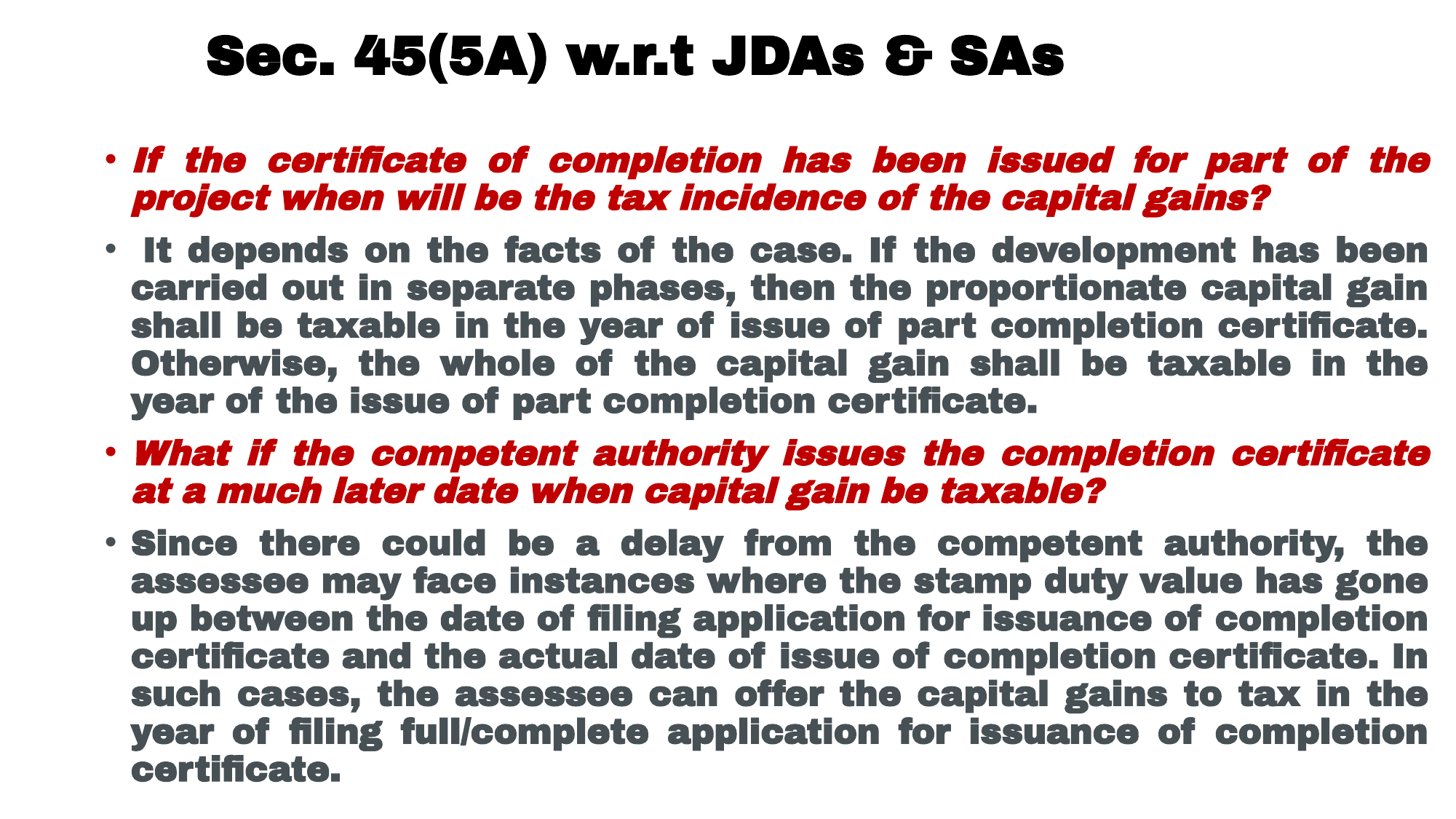

# Sec. 45(5A) w.r.t JDAs & SAs
If the certificate of completion has been issued for part of the project when will be the tax incidence of the capital gains?
 It depends on the facts of the case. If the development has been carried out in separate phases, then the proportionate capital gain shall be taxable in the year of issue of part completion certificate. Otherwise, the whole of the capital gain shall be taxable in the year of the issue of part completion certificate.
What if the competent authority issues the completion certificate at a much later date when capital gain be taxable?
Since there could be a delay from the competent authority, the assessee may face instances where the stamp duty value has gone up between the date of filing application for issuance of completion certificate and the actual date of issue of completion certificate. In such cases, the assessee can offer the capital gains to tax in the year of filing full/complete application for issuance of completion certificate.